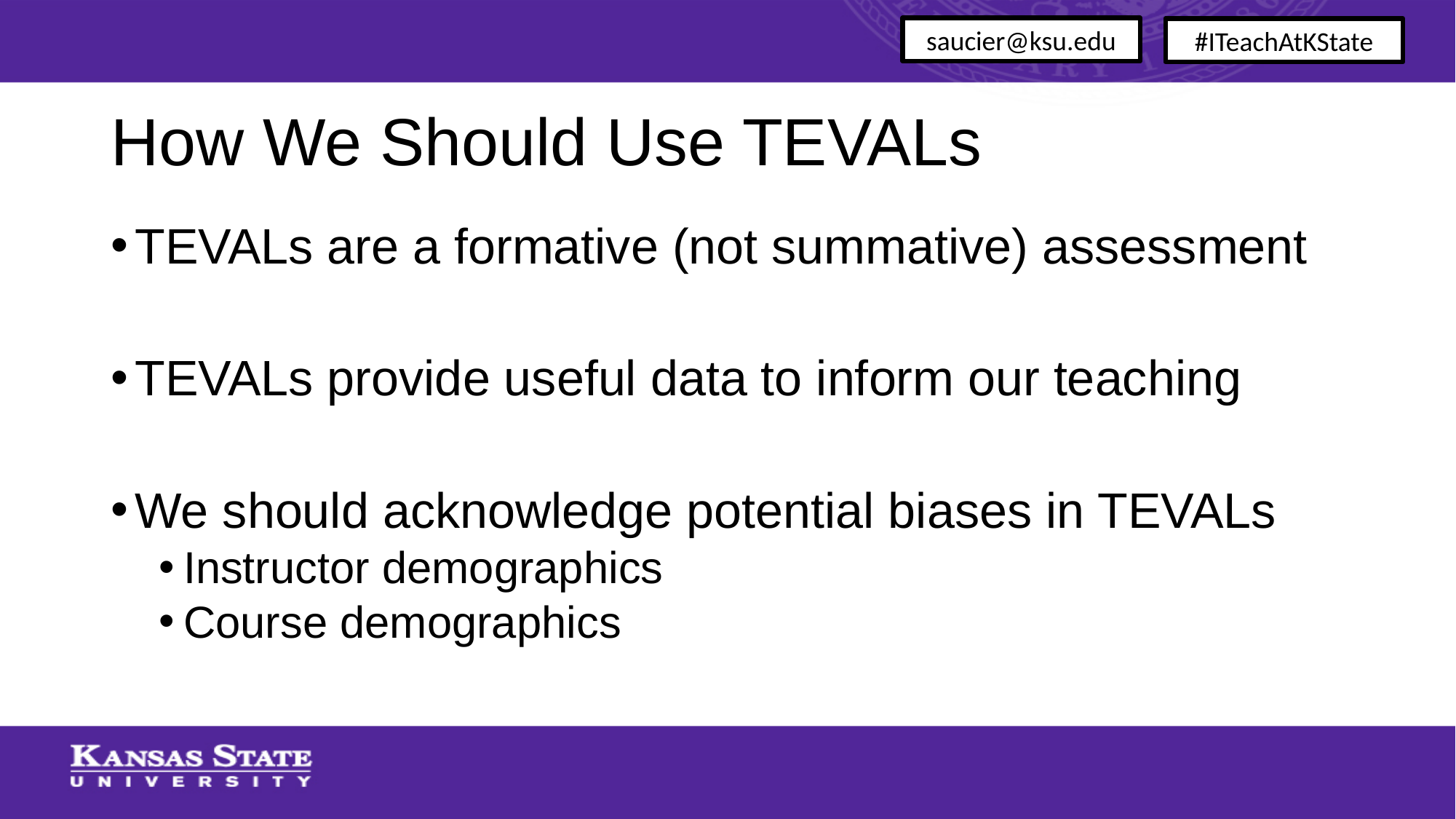

saucier@ksu.edu
#ITeachAtKState
# How We Should Use TEVALs
TEVALs are a formative (not summative) assessment

TEVALs provide useful data to inform our teaching

We should acknowledge potential biases in TEVALs
Instructor demographics
Course demographics